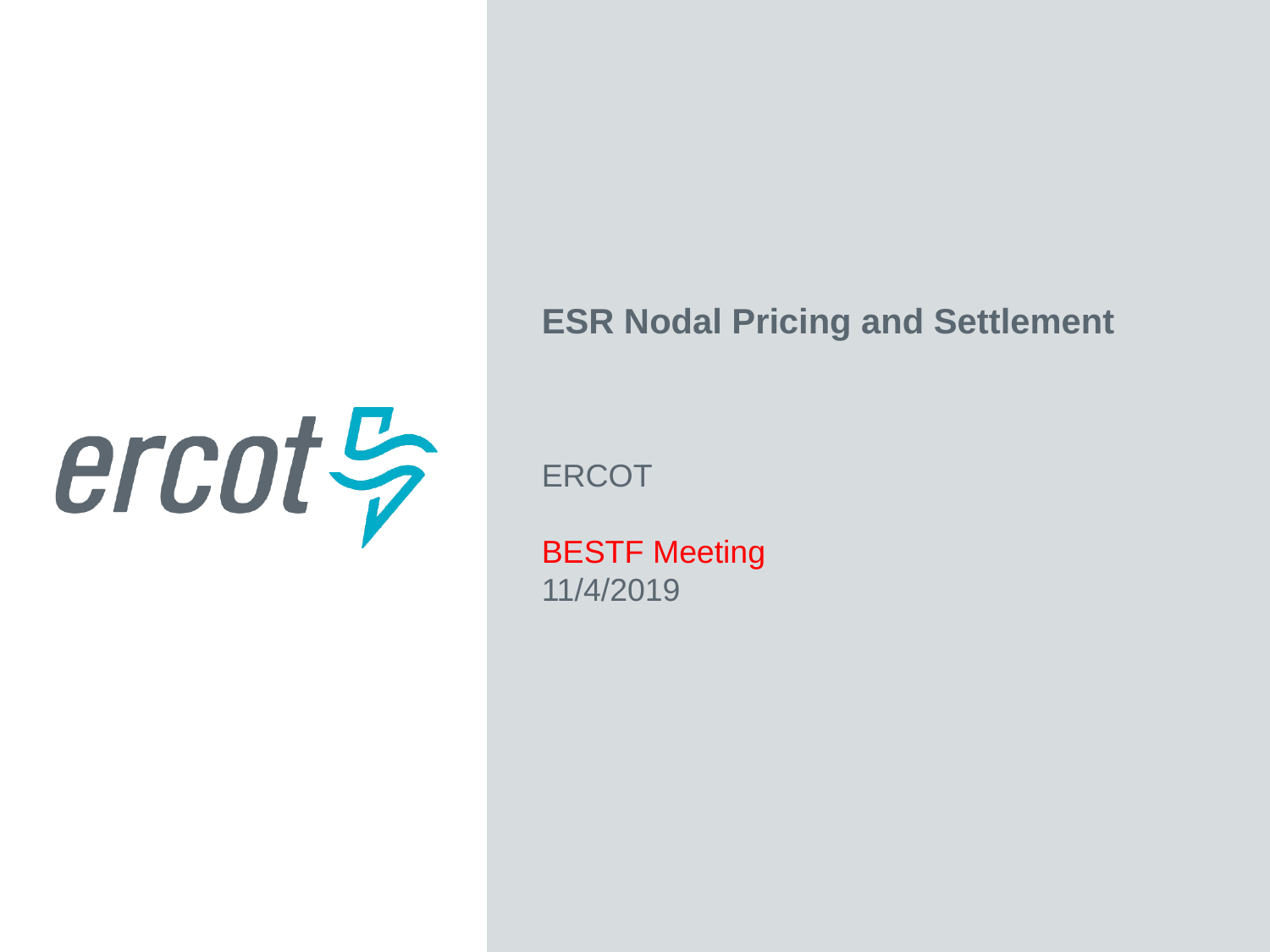

ESR Nodal Pricing and Settlement

ERCOT

BESTF Meeting
11/4/2019